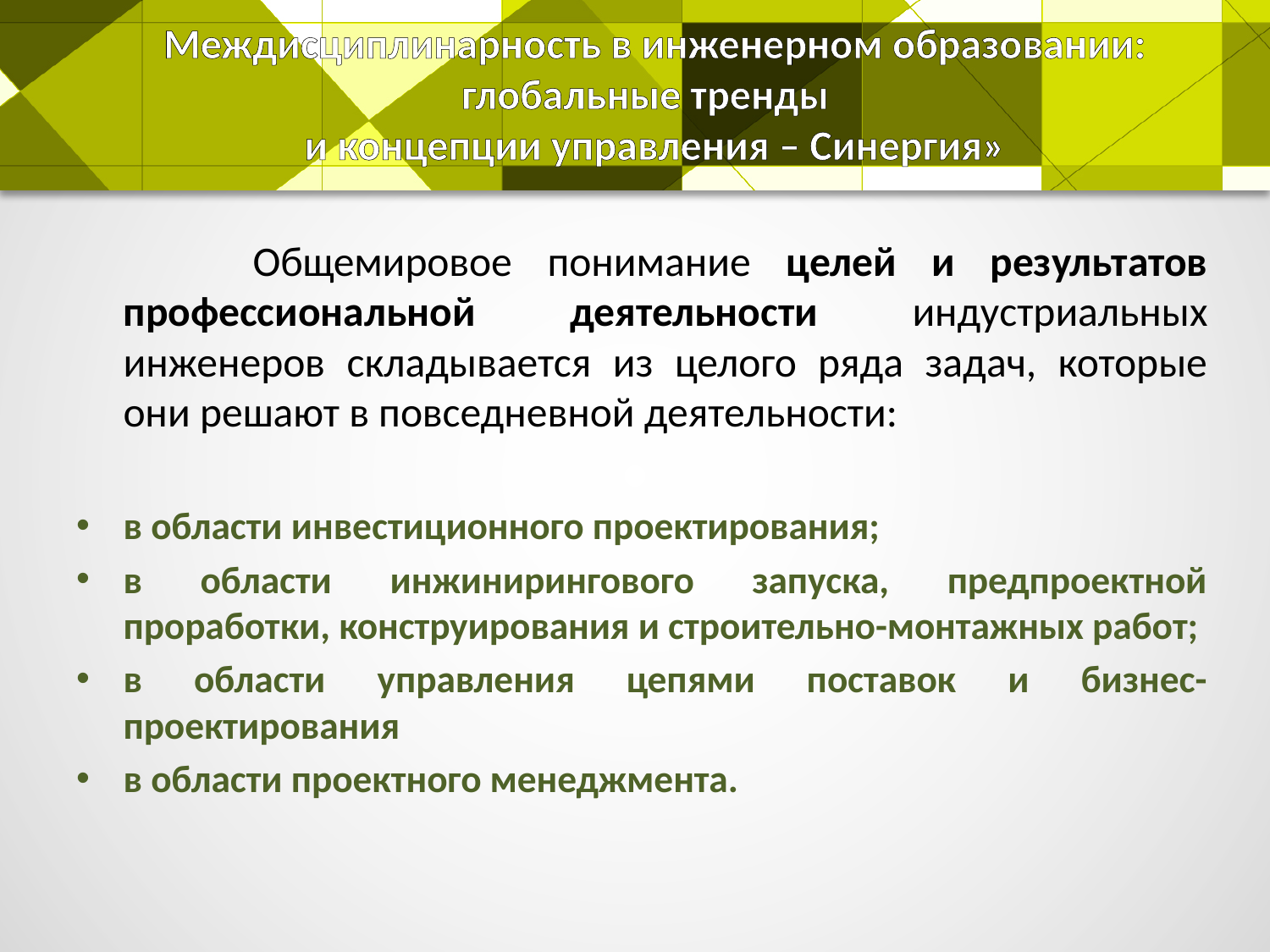

Междисциплинарность в инженерном образовании: глобальные тренды
и концепции управления – Синергия»
     Общемировое понимание целей и результатов профессиональной деятельности индустриальных инженеров складывается из целого ряда задач, которые они решают в повседневной деятельности:

в области инвестиционного проектирования;
в области инжинирингового запуска, предпроектной проработки, конструирования и строительно-монтажных работ;
в области управления цепями поставок и бизнес-проектирования
в области проектного менеджмента.